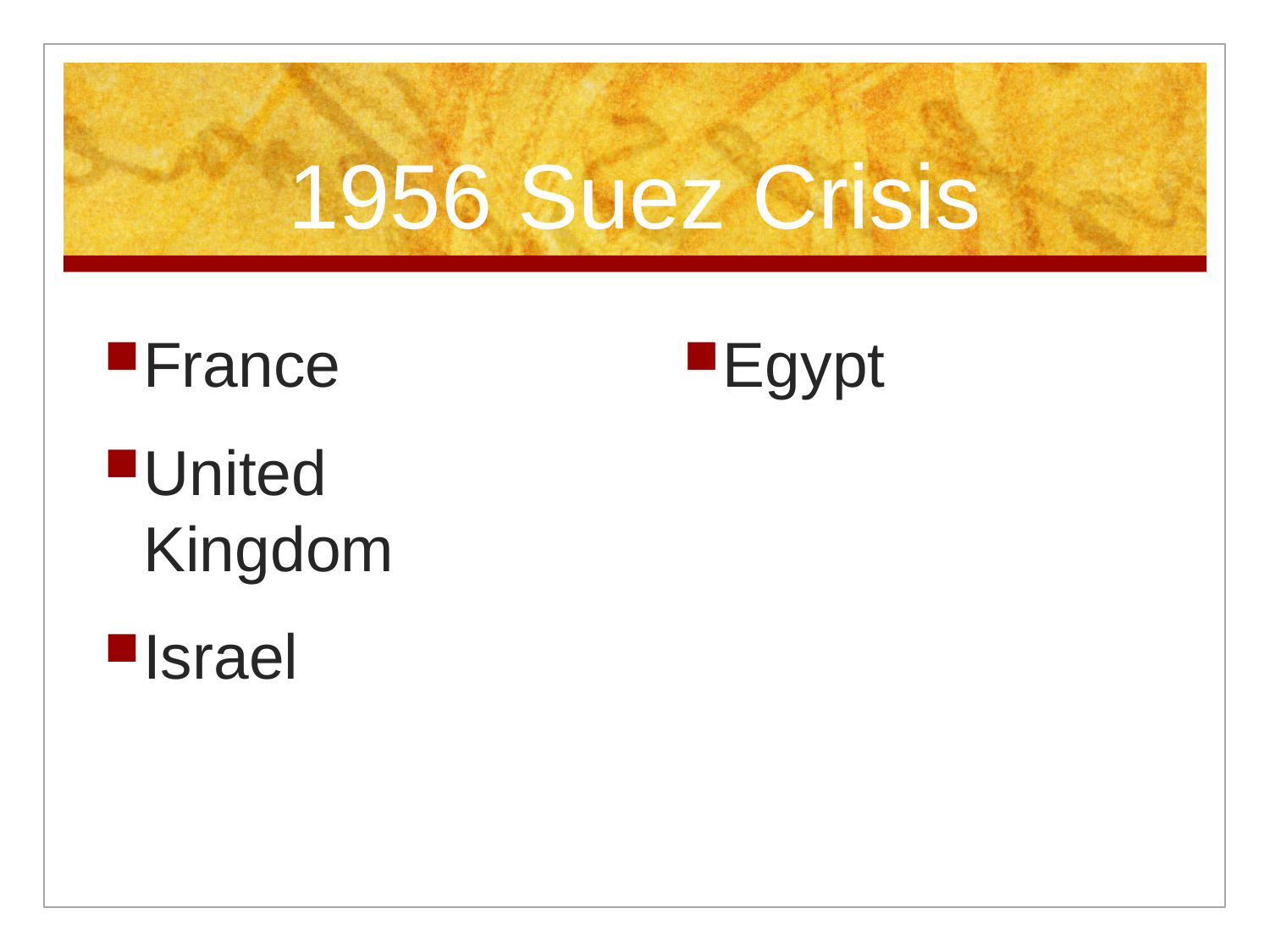

# 1956 Suez Crisis
France
United Kingdom
Israel
Egypt